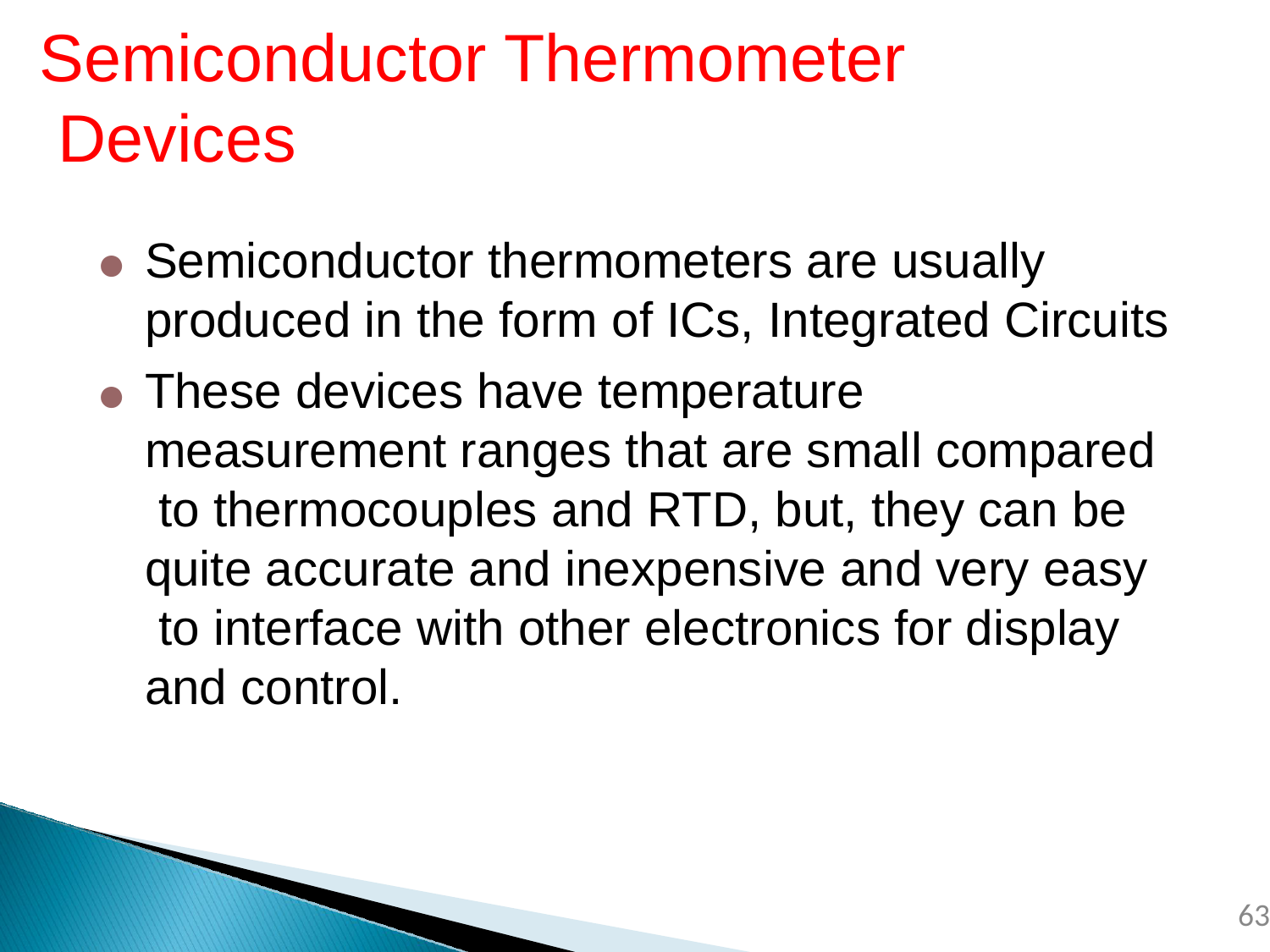

# Semiconductor Thermometer  Devices
Semiconductor thermometers are usually  produced in the form of ICs, Integrated Circuits
These devices have temperature  measurement ranges that are small compared  to thermocouples and RTD, but, they can be  quite accurate and inexpensive and very easy  to interface with other electronics for display  and control.
63